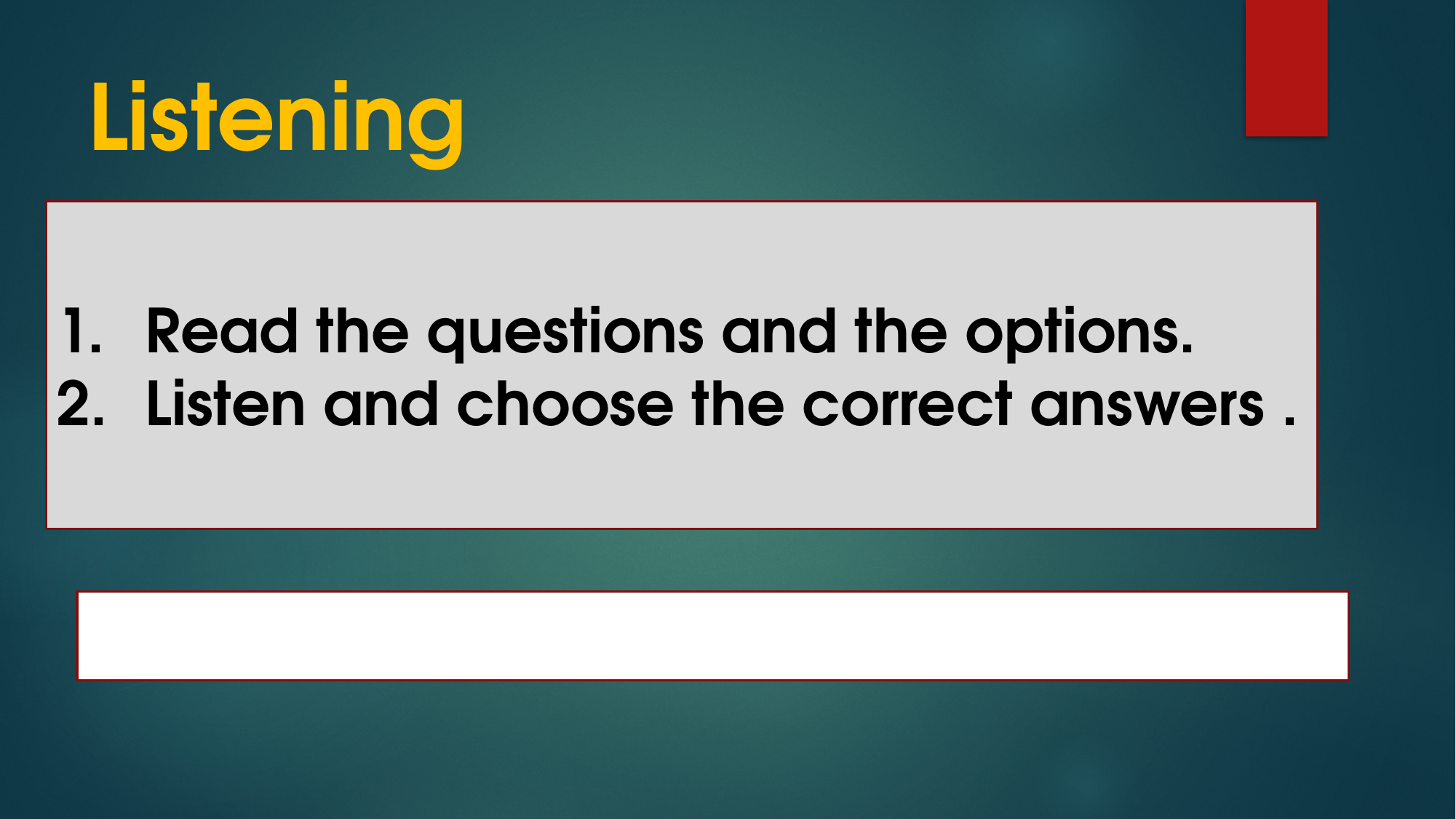

# Listening
Read the questions and the options.
Listen and choose the correct answers .